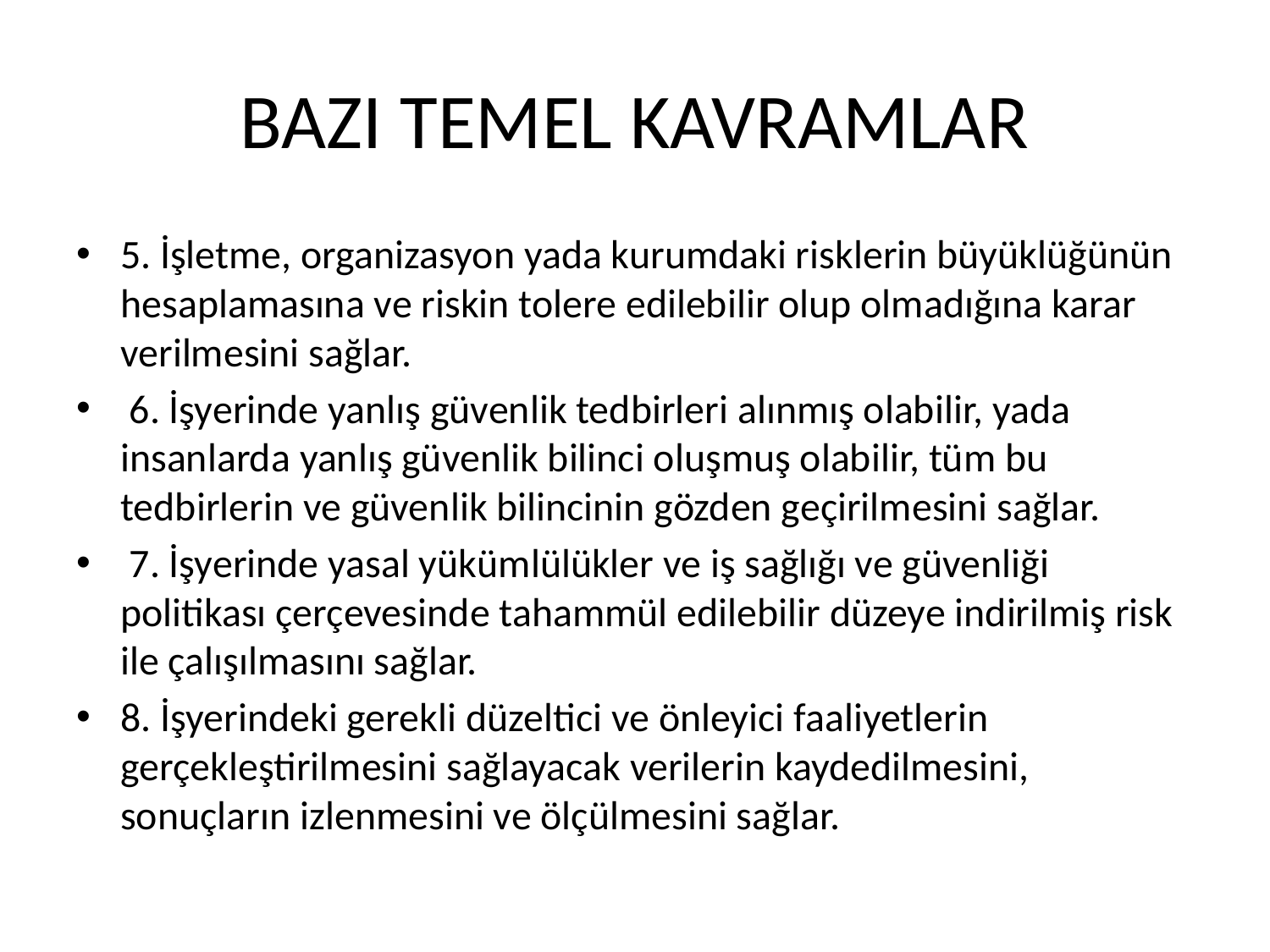

# BAZI TEMEL KAVRAMLAR
5. İşletme, organizasyon yada kurumdaki risklerin büyüklüğünün hesaplamasına ve riskin tolere edilebilir olup olmadığına karar verilmesini sağlar.
 6. İşyerinde yanlış güvenlik tedbirleri alınmış olabilir, yada insanlarda yanlış güvenlik bilinci oluşmuş olabilir, tüm bu tedbirlerin ve güvenlik bilincinin gözden geçirilmesini sağlar.
 7. İşyerinde yasal yükümlülükler ve iş sağlığı ve güvenliği politikası çerçevesinde tahammül edilebilir düzeye indirilmiş risk ile çalışılmasını sağlar.
8. İşyerindeki gerekli düzeltici ve önleyici faaliyetlerin gerçekleştirilmesini sağlayacak verilerin kaydedilmesini, sonuçların izlenmesini ve ölçülmesini sağlar.